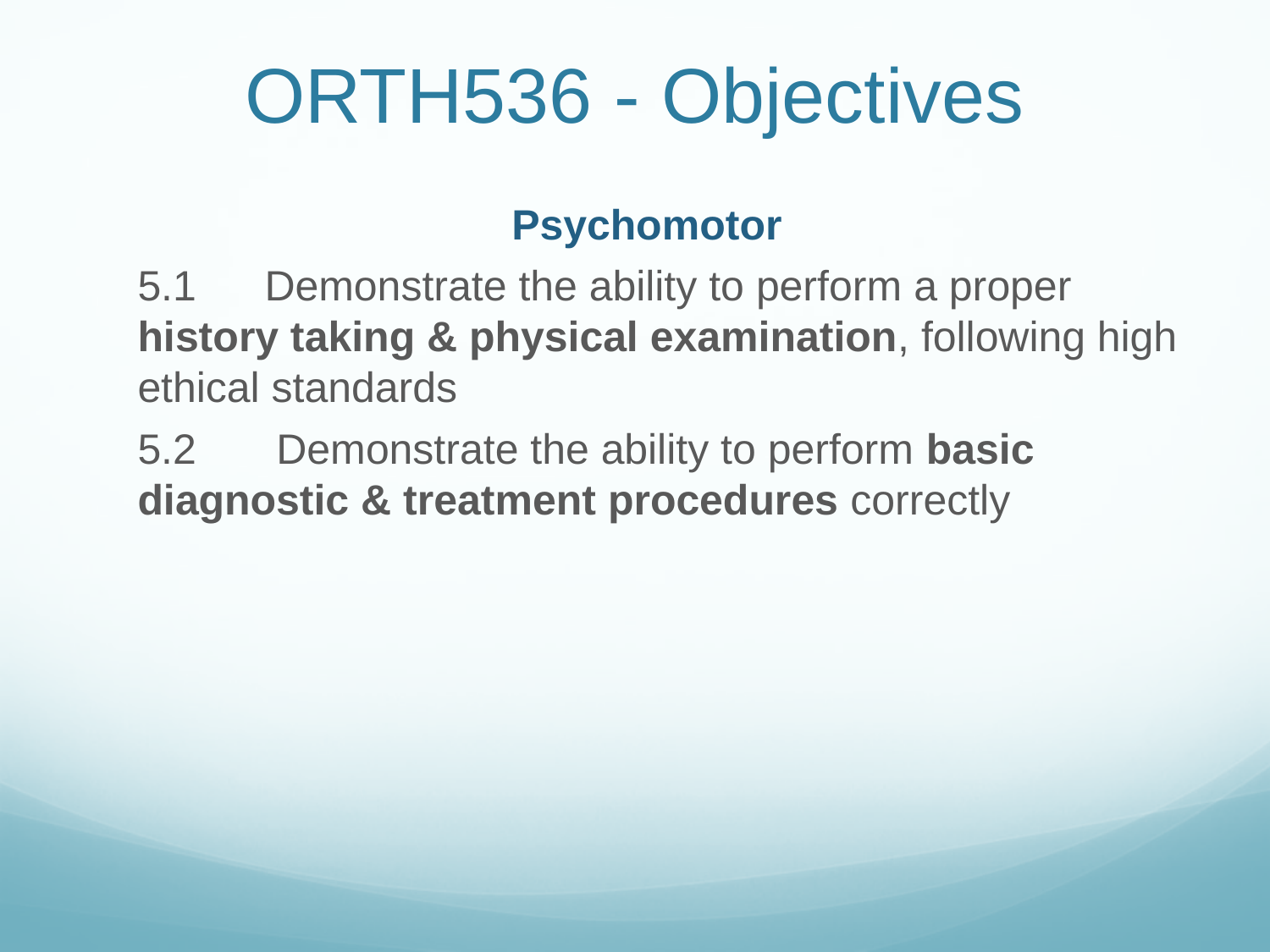

# ORTH536 - Objectives
Psychomotor
5.1	Demonstrate the ability to perform a proper history taking & physical examination, following high ethical standards
5.2	 Demonstrate the ability to perform basic diagnostic & treatment procedures correctly